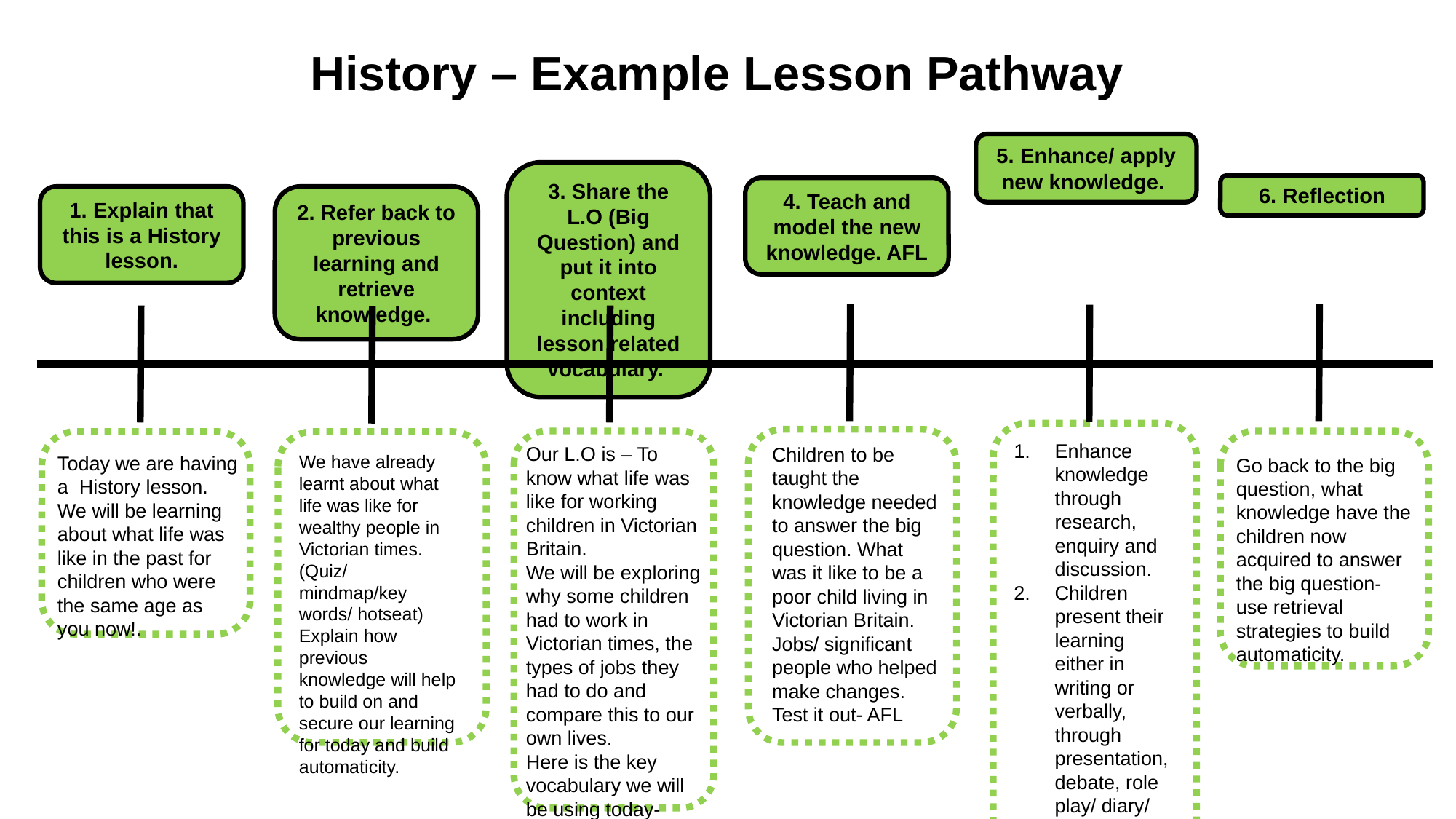

History – Example Lesson Pathway
5. Enhance/ apply new knowledge.
3. Share the L.O (Big Question) and put it into context including lesson related vocabulary.
6. Reflection
4. Teach and model the new knowledge. AFL
1. Explain that this is a History lesson.
2. Refer back to previous learning and retrieve knowledge.
Enhance knowledge through research, enquiry and discussion.
Children present their learning either in writing or verbally, through presentation, debate, role play/ diary/ letter etc

Our L.O is – To know what life was like for working children in Victorian Britain.
We will be exploring why some children had to work in Victorian times, the types of jobs they had to do and compare this to our own lives.
Here is the key vocabulary we will be using today- threshold concept.
Children to be taught the knowledge needed to answer the big question. What was it like to be a poor child living in Victorian Britain. Jobs/ significant people who helped make changes. Test it out- AFL
We have already learnt about what life was like for wealthy people in Victorian times.
(Quiz/ mindmap/key words/ hotseat) Explain how previous knowledge will help to build on and secure our learning for today and build automaticity.
Today we are having a  History lesson. We will be learning about what life was like in the past for children who were the same age as you now!.
Go back to the big question, what knowledge have the children now acquired to answer the big question- use retrieval strategies to build automaticity.